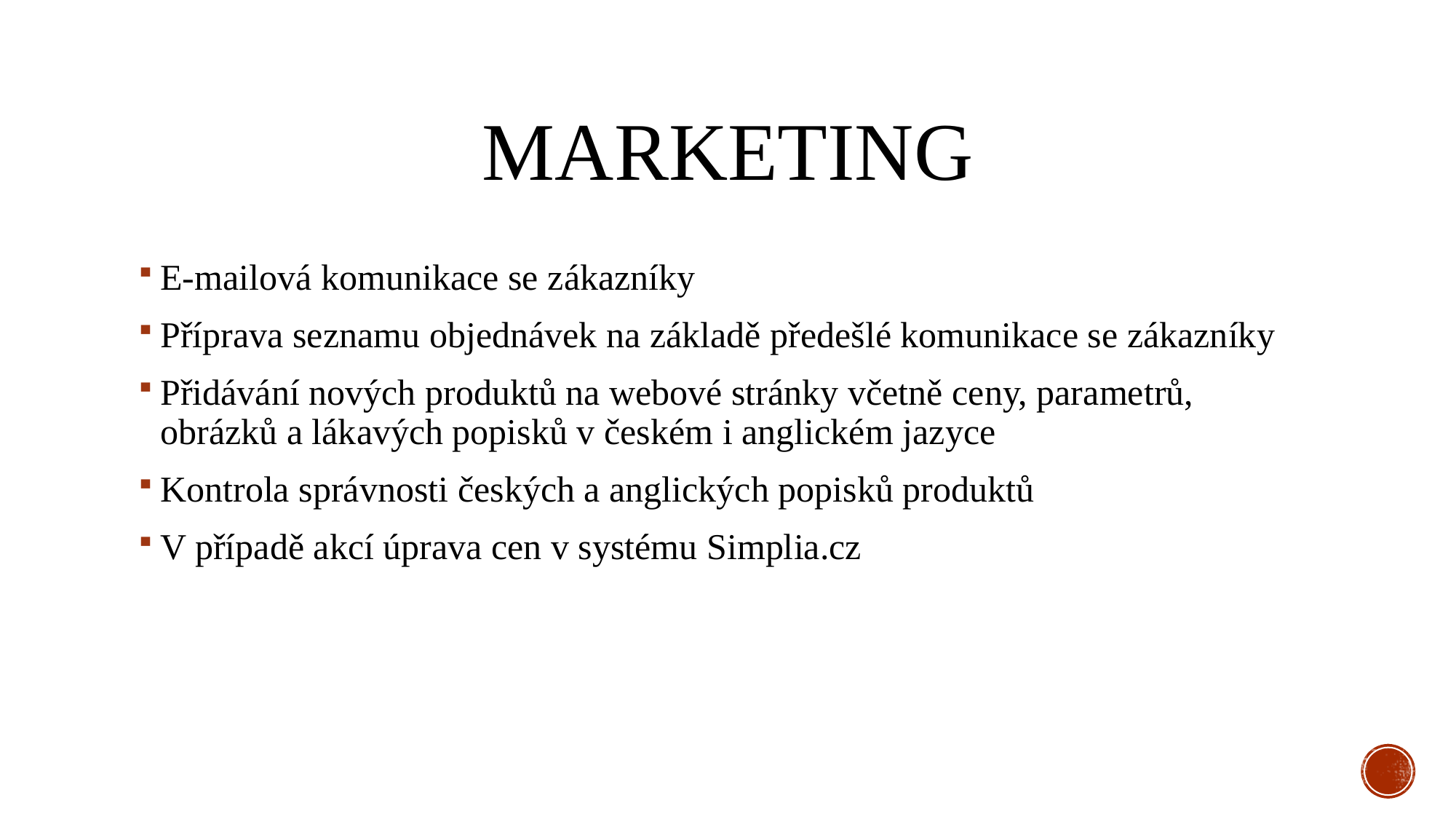

# Marketing
E-mailová komunikace se zákazníky
Příprava seznamu objednávek na základě předešlé komunikace se zákazníky
Přidávání nových produktů na webové stránky včetně ceny, parametrů, obrázků a lákavých popisků v českém i anglickém jazyce
Kontrola správnosti českých a anglických popisků produktů
V případě akcí úprava cen v systému Simplia.cz